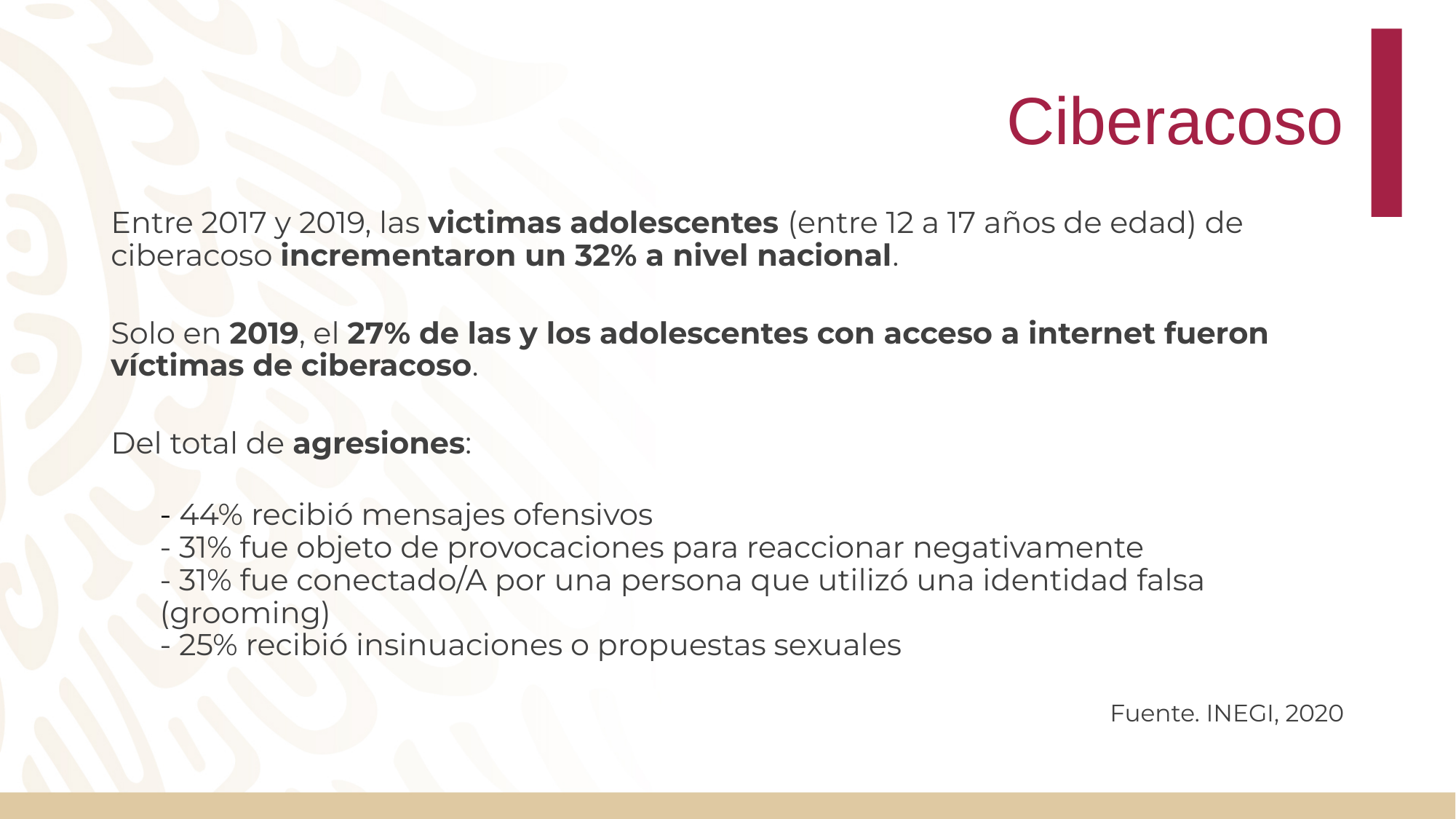

# Ciberacoso
Entre 2017 y 2019, las victimas adolescentes (entre 12 a 17 años de edad) de ciberacoso incrementaron un 32% a nivel nacional.
Solo en 2019, el 27% de las y los adolescentes con acceso a internet fueron víctimas de ciberacoso.
Del total de agresiones:
- 44% recibió mensajes ofensivos
- 31% fue objeto de provocaciones para reaccionar negativamente
- 31% fue conectado/A por una persona que utilizó una identidad falsa (grooming)
- 25% recibió insinuaciones o propuestas sexuales
Fuente. INEGI, 2020